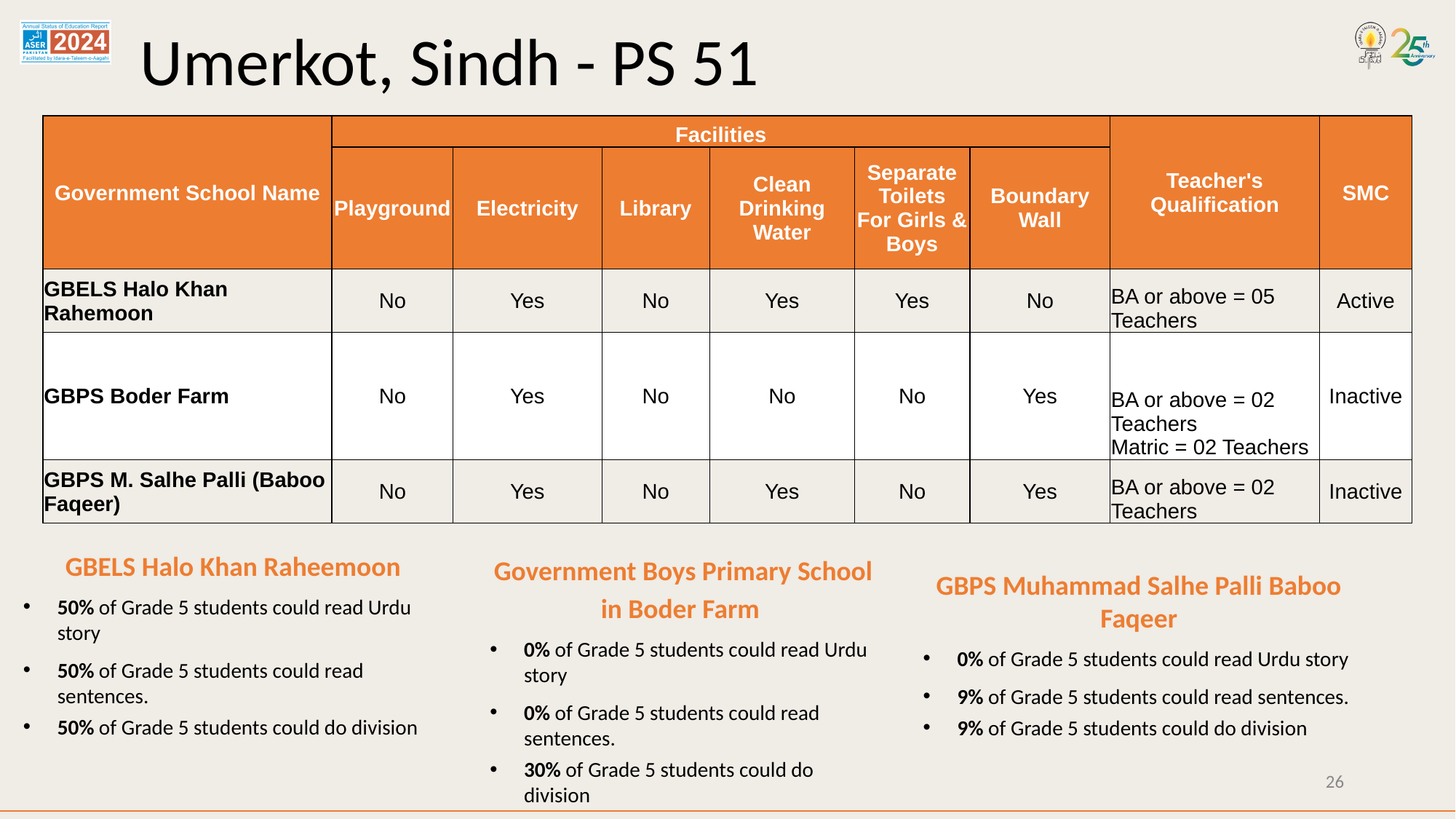

# Umerkot, Sindh - PS 51
| Government School Name | Facilities |  |  |  |  |  | Teacher's Qualification | SMC |
| --- | --- | --- | --- | --- | --- | --- | --- | --- |
|  | Playground | Electricity | Library | Clean Drinking Water | Separate Toilets For Girls & Boys | Boundary Wall |  |  |
| GBELS Halo Khan Rahemoon | No | Yes | No | Yes | Yes | No | BA or above = 05 Teachers | Active |
| GBPS Boder Farm | No | Yes | No | No | No | Yes | BA or above = 02 Teachers Matric = 02 Teachers | Inactive |
| GBPS M. Salhe Palli (Baboo Faqeer) | No | Yes | No | Yes | No | Yes | BA or above = 02 Teachers | Inactive |
GBELS Halo Khan Raheemoon
50% of Grade 5 students could read Urdu story
50% of Grade 5 students could read sentences.
50% of Grade 5 students could do division
Government Boys Primary School in Boder Farm
0% of Grade 5 students could read Urdu story
0% of Grade 5 students could read sentences.
30% of Grade 5 students could do division
GBPS Muhammad Salhe Palli Baboo Faqeer
0% of Grade 5 students could read Urdu story
9% of Grade 5 students could read sentences.
9% of Grade 5 students could do division
26